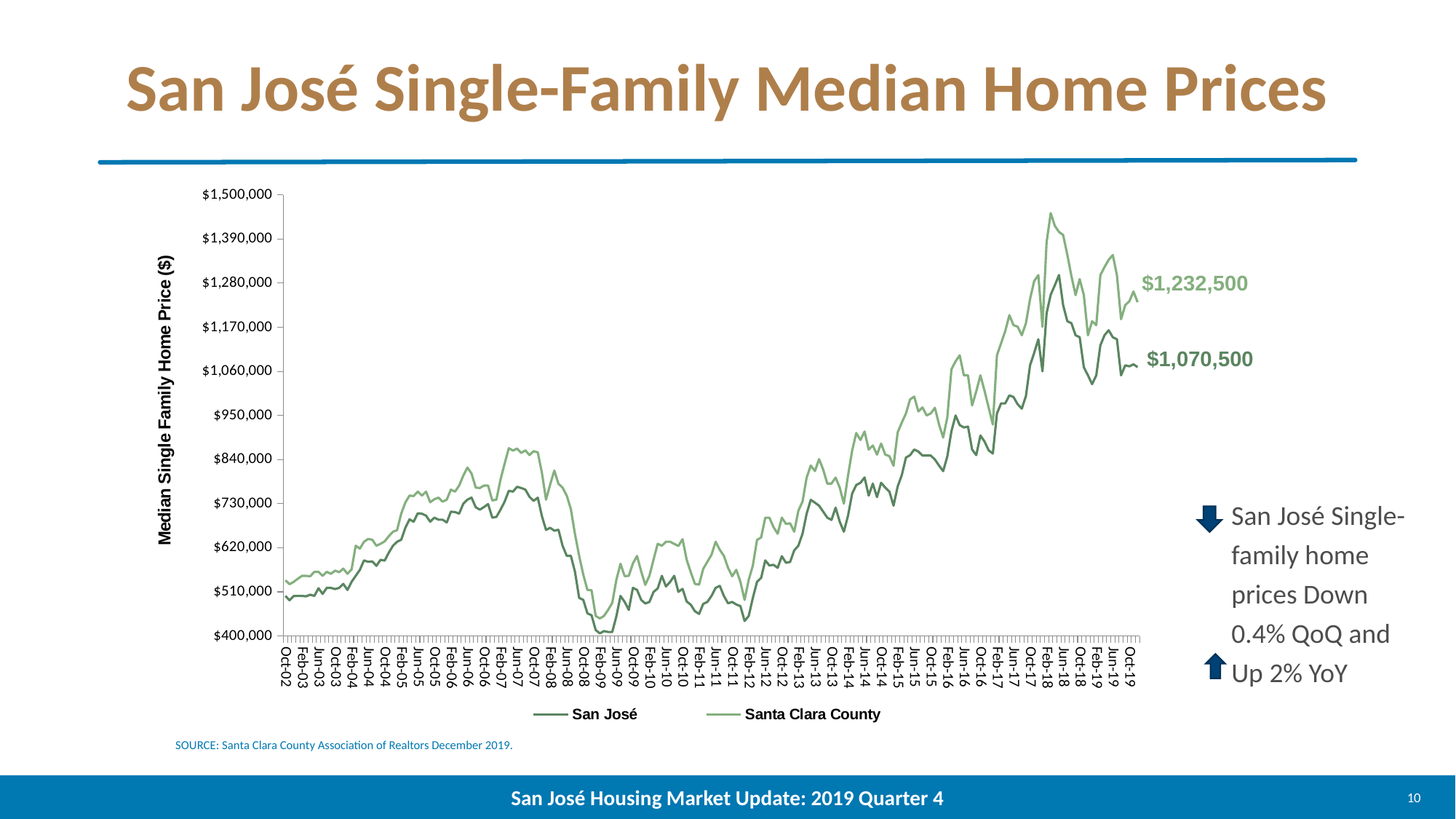

# San José Single-Family Median Home Prices

### Chart

| Category |  |  |
|---|---|---|
| Oct-02 | 500000.0 | 539000.0 |
| Nov-02 | 489000.0 | 529250.0 |
| Dec-02 | 499500.0 | 534975.0 |
| Jan-03 | 499950.0 | 542625.0 |
| Feb-03 | 499900.0 | 549950.0 |
| Mar-03 | 499000.0 | 549950.0 |
| Apr-03 | 502999.0 | 549000.0 |
| May-03 | 500000.0 | 560000.0 |
| Jun-03 | 519000.0 | 559950.0 |
| Jul-03 | 505000.0 | 549950.0 |
| Aug-03 | 520000.0 | 560000.0 |
| Sep-03 | 520000.0 | 555000.0 |
| Oct-03 | 517000.0 | 563000.0 |
| Nov-03 | 520000.0 | 559000.0 |
| Dec-03 | 530000.0 | 568000.0 |
| Jan-04 | 514700.0 | 555000.0 |
| Feb-04 | 535000.0 | 566200.0 |
| Mar-04 | 550000.0 | 625000.0 |
| Apr-04 | 565000.0 | 618000.0 |
| May-04 | 588500.0 | 635000.0 |
| Jun-04 | 585000.0 | 642000.0 |
| Jul-04 | 586000.0 | 640000.0 |
|  Aug-04 | 575000.0 | 625000.0 |
| Sep-04 | 590000.0 | 630000.0 |
| Oct-04 | 588000.0 | 636000.0 |
| Nov-04 | 608000.0 | 649000.0 |
| Dec-04 | 625000.0 | 660000.0 |
| Jan-05 | 635000.0 | 664000.0 |
| Feb-05 | 640000.0 | 705000.0 |
| Mar-05 | 670000.0 | 733000.0 |
| Apr-05 | 690888.0 | 750000.0 |
| May-05 | 685000.0 | 749000.0 |
| Jun-05 | 706000.0 | 760000.0 |
| Jul-05 | 705000.0 | 750000.0 |
| Aug-05 | 699975.0 | 760000.0 |
| Sep-05 | 685000.0 | 733500.0 |
| Oct-05 | 695000.0 | 741000.0 |
| Nov-05 | 690000.0 | 745000.0 |
| Dec-05 | 690000.0 | 734950.0 |
| Jan-06 | 683000.0 | 740000.0 |
| Feb-06 | 710000.0 | 765000.0 |
| Mar-06 | 709000.0 | 760000.0 |
| Apr-06 | 705000.0 | 775000.0 |
| May-06 | 730000.0 | 800000.0 |
| Jun-06 | 740000.0 | 819950.0 |
| Jul-06 | 745000.0 | 805000.0 |
| Aug-06 | 721000.0 | 770000.0 |
| Sep-06 | 715000.0 | 769000.0 |
| Oct-06 | 721500.0 | 775000.0 |
| Nov-06 | 729000.0 | 775000.0 |
| Dec-06 | 695000.0 | 738000.0 |
| Jan-07 | 697000.0 | 740000.0 |
| Feb-07 | 715000.0 | 790000.0 |
| Mar-07 | 735000.0 | 830000.0 |
| Apr-07 | 762000.0 | 868406.0 |
| May-07 | 760000.0 | 862500.0 |
| Jun-07 | 772050.0 | 867500.0 |
| Jul-07 | 769000.0 | 856500.0 |
| Aug-07 | 765000.0 | 863000.0 |
| Sep-07 | 747000.0 | 851250.0 |
| Oct-07 | 737000.0 | 861000.0 |
| Nov-07 | 745000.0 | 858000.0 |
| Dec-07 | 699000.0 | 807000.0 |
| Jan-08 | 664444.0 | 740000.0 |
| Feb-08 | 669800.0 | 778000.0 |
| Mar-08 | 662500.0 | 812500.0 |
| Apr-08 | 665000.0 | 779500.0 |
| May-08 | 625000.0 | 770000.0 |
| Jun-08 | 600000.0 | 750000.0 |
| Jul-08 | 600000.0 | 716500.0 |
| Aug-08 | 560000.0 | 654000.0 |
| Sep-08 | 495000.0 | 600000.0 |
| Oct-08 | 490100.0 | 553000.0 |
| Nov-08 | 456500.0 | 515000.0 |
| Dec-08 | 451750.0 | 513950.0 |
| Jan-09 | 415000.0 | 449900.0 |
| Feb-09 | 406500.0 | 443800.0 |
| Mar-09 | 412250.0 | 450000.0 |
| Apr-09 | 410000.0 | 465000.0 |
| May-09 | 410000.0 | 482500.0 |
| Jun-09 | 449000.0 | 540000.0 |
| Jul-09 | 500000.0 | 580000.0 |
| Aug-09 | 485000.0 | 549225.0 |
| Sep-09 | 465000.0 | 550000.0 |
| Oct-09 | 520000.0 | 581000.0 |
| Nov-09 | 515000.0 | 599500.0 |
| Dec-09 | 490000.0 | 561000.0 |
| Jan-10 | 481000.0 | 527500.0 |
| Feb-10 | 485000.0 | 550000.0 |
| Mar-10 | 510000.0 | 591000.0 |
| Apr-10 | 518500.0 | 630000.0 |
| May-10 | 550000.0 | 625000.0 |
| Jun-10 | 523500.0 | 635000.0 |
| Jul-10 | 534944.0 | 635000.0 |
| Aug-10 | 550000.0 | 629500.0 |
| Sep-10 | 510000.0 | 624500.0 |
| Oct-10 | 517500.0 | 641500.0 |
| Nov-10 | 486000.0 | 590000.0 |
| Dec-10 | 478000.0 | 559000.0 |
| Jan-11 | 461800.0 | 530000.0 |
| Feb-11 | 455000.0 | 528000.0 |
| Mar-11 | 480000.0 | 567500.0 |
| Apr-11 | 485000.0 | 585000.0 |
| May-11 | 500000.0 | 602500.0 |
| Jun-11 | 520000.0 | 635000.0 |
| Jul-11 | 525000.0 | 615000.0 |
| Aug-11 | 500000.0 | 600000.0 |
| Sep-11 | 481500.0 | 570000.0 |
| Oct-11 | 485000.0 | 549000.0 |
| Nov-11 | 478500.0 | 565000.0 |
| Dec-11 | 474500.0 | 535000.0 |
| Jan-12 | 437500.0 | 490000.0 |
| Feb-12 | 450000.0 | 540000.0 |
| Mar-12 | 495000.0 | 575500.0 |
| Apr-12 | 535000.0 | 639500.0 |
| May-12 | 545000.0 | 645783.0 |
| Jun-12 | 588444.0 | 695000.0 |
| Jul-12 | 575888.0 | 695000.0 |
| Aug-12 | 577500.0 | 671250.0 |
| Sep-12 | 570000.0 | 655000.0 |
| Oct-12 | 599000.0 | 695000.0 |
| Nov-12 | 582625.0 | 679500.0 |
| Dec-12 | 584500.0 | 681000.0 |
| Jan-13 | 613500.0 | 660000.0 |
| Feb-13 | 625000.0 | 712250.0 |
| Mar-13 | 655000.0 | 735000.0 |
| Apr-13 | 705000.0 | 795000.0 |
| May-13 | 739500.0 | 825000.0 |
| Jun-13 | 732500.0 | 811206.0 |
| Jul-13 | 725000.0 | 841000.0 |
| Aug-13 | 710000.0 | 815000.0 |
| Sep-13 | 695000.0 | 779950.0 |
| Oct-13 | 689500.0 | 780000.0 |
| Nov-13 | 720000.0 | 795000.0 |
| Dec-13 | 685000.0 | 770000.0 |
| Jan-14 | 660000.0 | 730000.0 |
| Feb-14 | 700000.0 | 800000.0 |
| Mar-14 | 755000.0 | 862500.0 |
| Apr-14 | 776500.0 | 906250.0 |
| May-14 | 782000.0 | 888888.0 |
| Jun-14 | 795400.0 | 910000.0 |
| Jul-14 | 750000.0 | 865000.0 |
| Aug-14 | 780000.0 | 875000.0 |
| Sep-14 | 746250.0 | 852500.0 |
| Oct-14 | 782000.0 | 880000.0 |
| Nov-14 | 770000.0 | 852500.0 |
| Dec-14 | 760003.0 | 848475.0 |
| Jan-15 | 725000.0 | 824440.0 |
| Feb-15 | 772500.0 | 907500.0 |
| Mar-15 | 801000.0 | 932100.0 |
| Apr-15 | 845000.0 | 955000.0 |
| May-15 | 851000.0 | 990000.0 |
| Jun-15 | 865000.0 | 997000.0 |
| Jul-15 | 860000.0 | 960000.0 |
| Aug-15 | 850000.0 | 970000.0 |
| Sep-15 | 850000.0 | 950000.0 |
| Oct-15 | 850000.0 | 955000.0 |
| Nov-15 | 840000.0 | 969000.0 |
| Dec-15 | 825000.0 | 927500.0 |
| Jan-16 | 811000.0 | 895000.0 |
| Feb-16 | 847500.0 | 945000.0 |
| Mar-16 | 911000.0 | 1065000.0 |
| Apr-16 | 950000.0 | 1085000.0 |
| May-16 | 926000.0 | 1100000.0 |
| Jun-16 | 920000.0 | 1050000.0 |
| Jul-16 | 922225.0 | 1050000.0 |
| Aug-16 | 865000.0 | 975000.0 |
| Sep-16 | 851000.0 | 1010000.0 |
| Oct-16 | 900000.0 | 1050000.0 |
| Nov-16 | 885000.0 | 1011500.0 |
| Dec-16 | 863000.0 | 969500.0 |
| Jan-17 | 855000.0 | 927500.0 |
| Feb-17 | 955000.0 | 1100000.0 |
| Mar-17 | 980000.0 | 1130000.0 |
| Apr-17 | 980000.0 | 1160000.0 |
| May-17 | 1000000.0 | 1200000.0 |
| Jun-17 | 996000.0 | 1175000.0 |
| Jul-17 | 978000.0 | 1171488.0 |
| Aug-17 | 967000.0 | 1150000.0 |
| Sep-17 | 998444.0 | 1180000.0 |
| Oct-17 | 1075000.0 | 1240000.0 |
| Nov-17 | 1106000.0 | 1285000.0 |
| Dec-17 | 1140000.0 | 1300000.0 |
| Jan-18 | 1060000.0 | 1171000.0 |
| Feb-18 | 1205000.0 | 1382000.0 |
| Mar-18 | 1251000.0 | 1454500.0 |
| Apr-18 | 1275000.0 | 1422500.0 |
| May-18 | 1300000.0 | 1407500.0 |
| Jun-18 | 1225000.0 | 1400000.0 |
| Jul-18 | 1185000.0 | 1351000.0 |
| Aug-18 | 1180000.0 | 1297500.0 |
| Sep-18 | 1150000.0 | 1250000.0 |
| Oct-18 | 1145000.0 | 1290000.0 |
| Nov-18 | 1070000.0 | 1250000.0 |
| Dec-18 | 1050000.0 | 1150000.0 |
| Jan-19 | 1028000.0 | 1185000.0 |
| Feb-19 | 1050000.0 | 1175000.0 |
| Mar-19 | 1125000.0 | 1300000.0 |
| Apr-19 | 1150000.0 | 1320000.0 |
| May-19 | 1162500.0 | 1338000.0 |
| Jun-19 | 1145000.0 | 1350000.0 |
| Jul-19 | 1140000.0 | 1299500.0 |
| Aug-19 | 1050000.0 | 1190000.0 |
| Sep-19 | 1075000.0 | 1225000.0 |
| Oct-19 | 1072500.0 | 1234750.0 |
| Nov-19 | 1077500.0 | 1259000.0 |
| Dec-19 | 1070500.0 | 1232500.0 |
$1,232,500
$1,070,500
San José Single-family home prices Down 0.4% QoQ and Up 2% YoY

SOURCE: Santa Clara County Association of Realtors December 2019.
San José Housing Market Update: 2019 Quarter 4
10